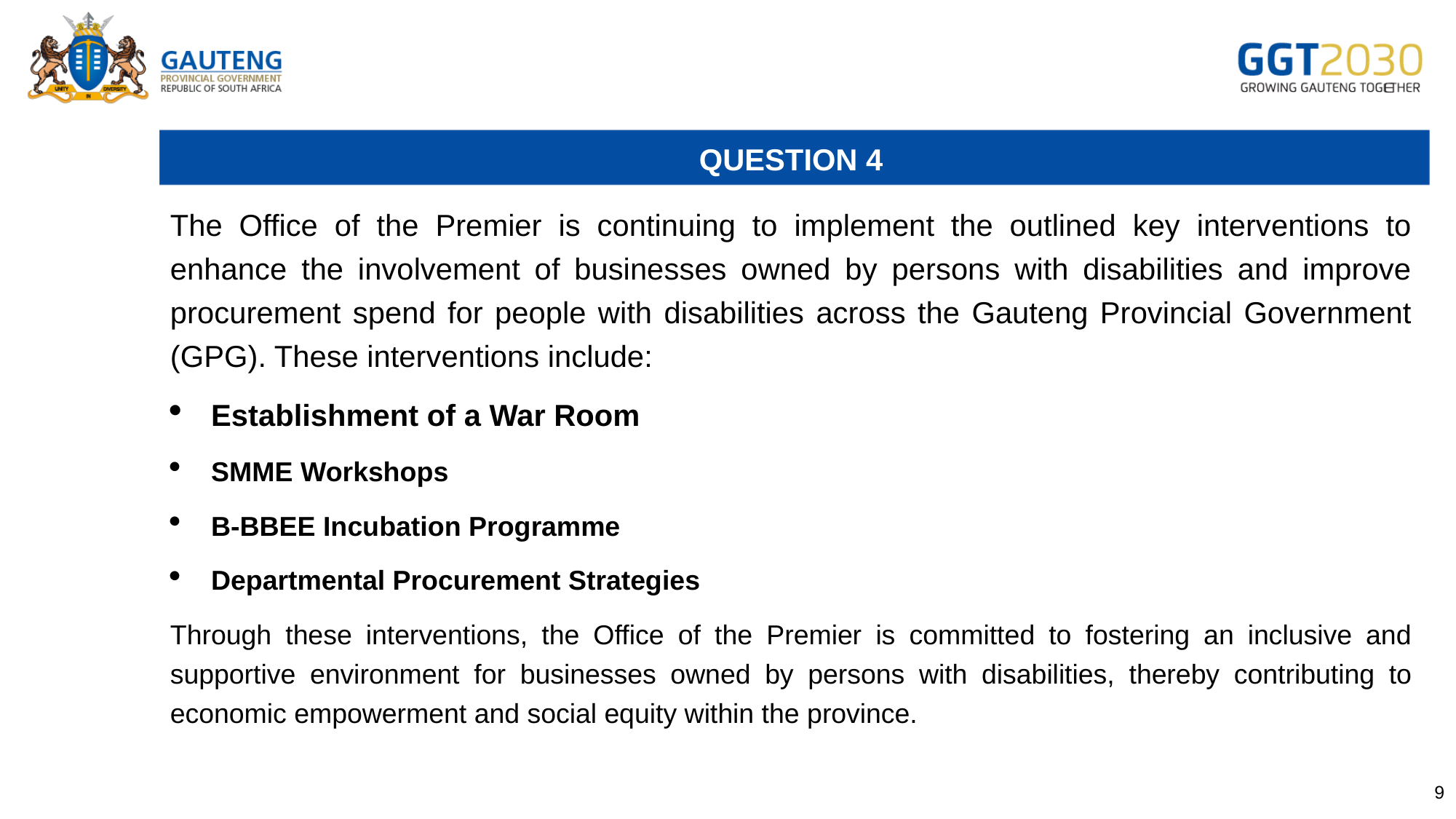

# QUESTION 4
The Office of the Premier is continuing to implement the outlined key interventions to enhance the involvement of businesses owned by persons with disabilities and improve procurement spend for people with disabilities across the Gauteng Provincial Government (GPG). These interventions include:
Establishment of a War Room
SMME Workshops
B-BBEE Incubation Programme
Departmental Procurement Strategies
Through these interventions, the Office of the Premier is committed to fostering an inclusive and supportive environment for businesses owned by persons with disabilities, thereby contributing to economic empowerment and social equity within the province.

9